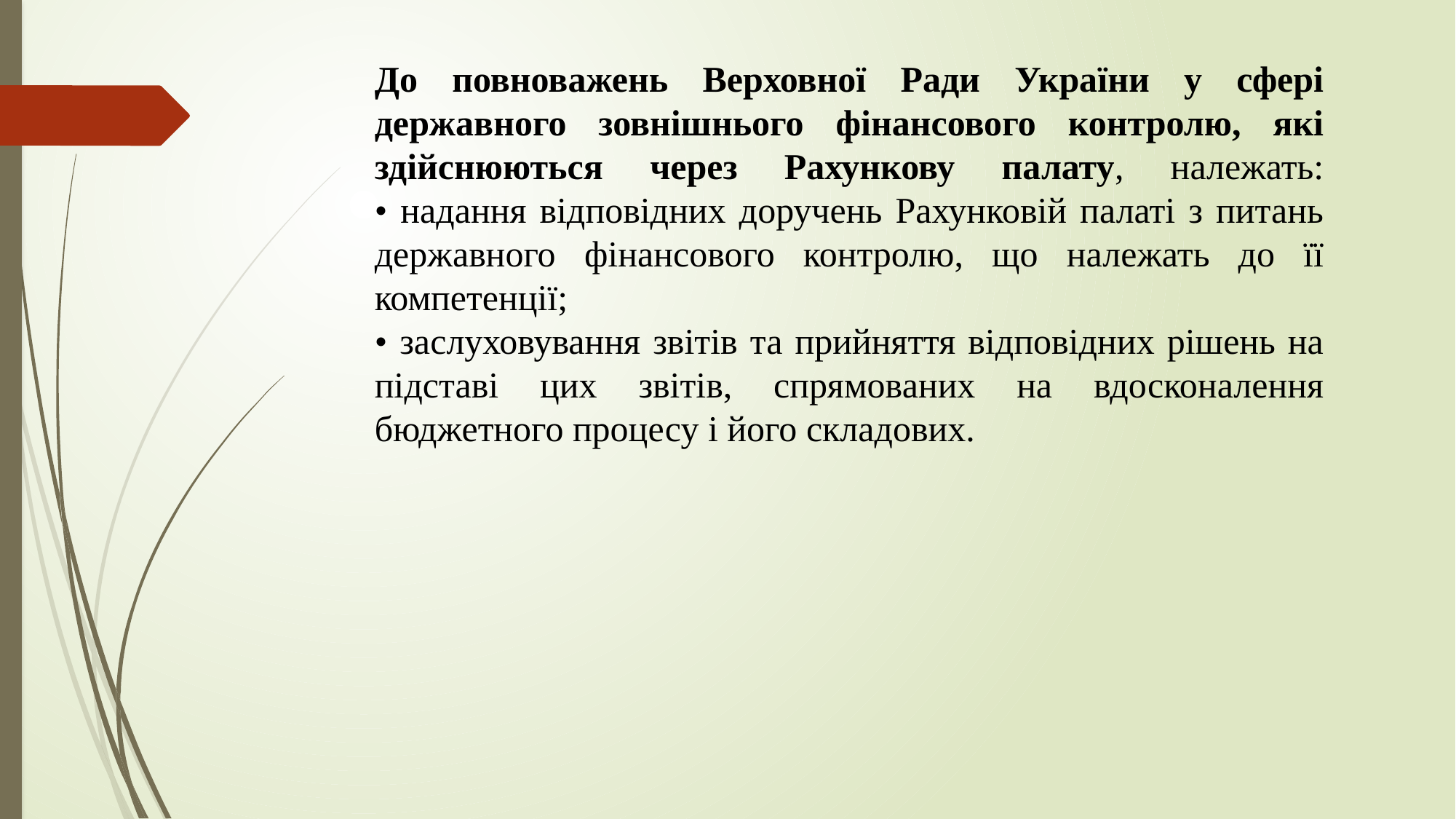

До повноважень Верховної Ради України у сфері державного зовнішнього фінансового контролю, які здійснюються через Рахункову палату, належать:
• надання відповідних доручень Рахунковій палаті з питань державного фінансового контролю, що належать до її компетенції;
• заслуховування звітів та прийняття відповідних рішень на підставі цих звітів, спрямованих на вдосконалення бюджетного процесу і його складових.